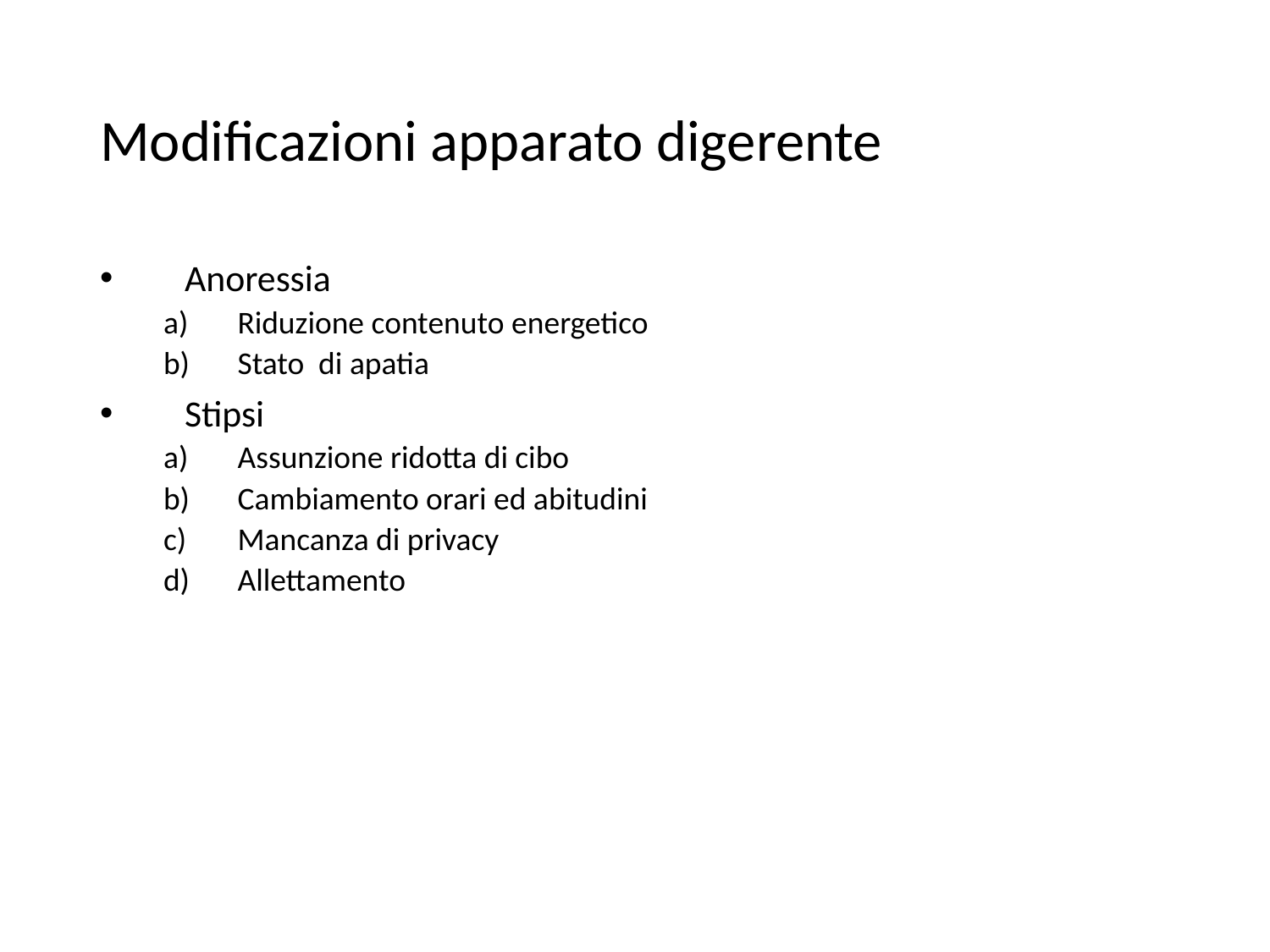

# Modificazioni apparato digerente
Anoressia
Riduzione contenuto energetico
Stato  di apatia
Stipsi
Assunzione ridotta di cibo
Cambiamento orari ed abitudini
Mancanza di privacy
Allettamento